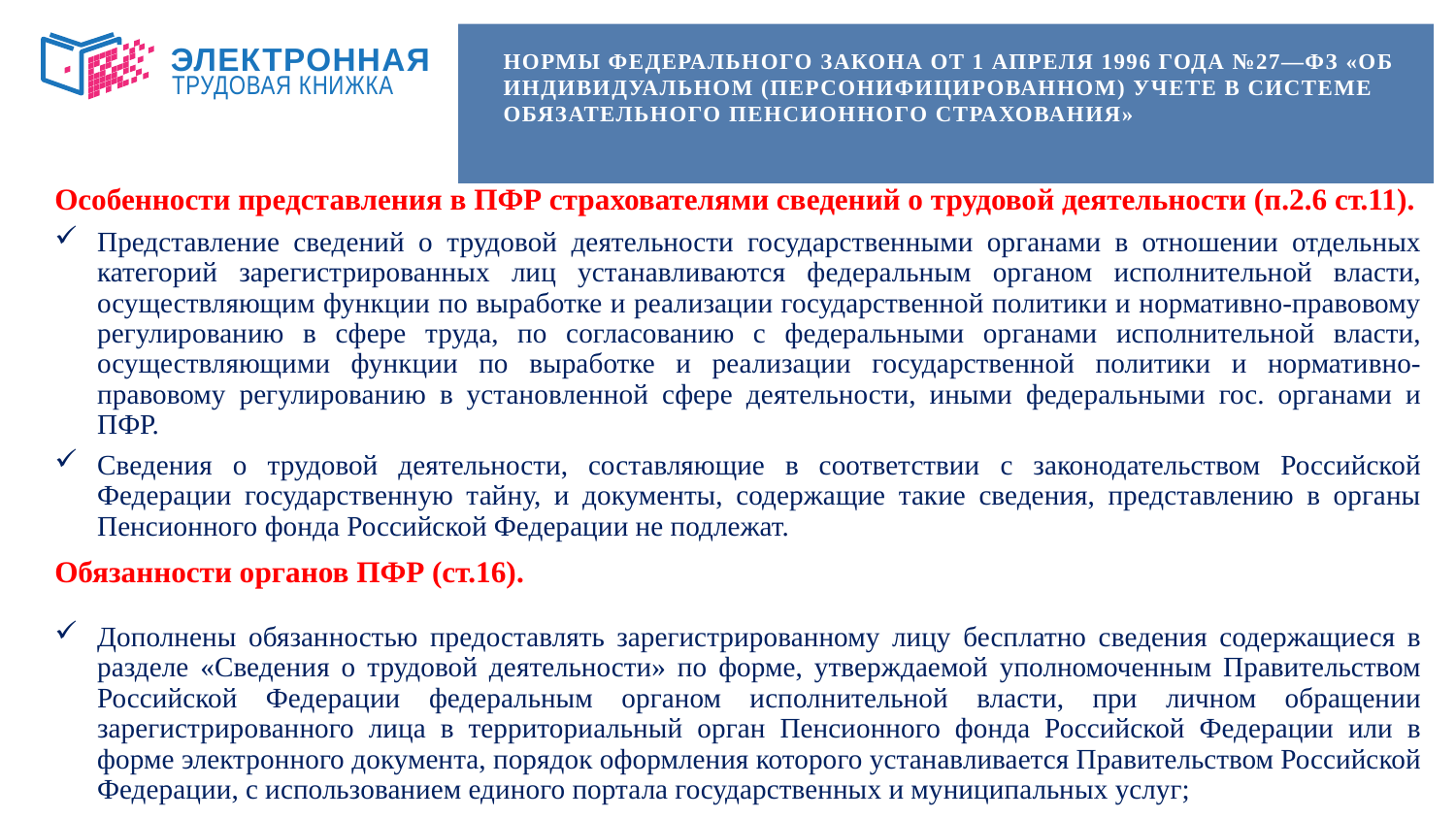

# НОРМЫ ФЕДЕРАЛЬНОГО ЗАКОНА ОТ 1 АПРЕЛЯ 1996 ГОДА №27—ФЗ «ОБ ИНДИВИДУАЛЬНОМ (ПЕРСОНИФИЦИРОВАННОМ) УЧЕТЕ В СИСТЕМЕ ОБЯЗАТЕЛЬНОГО ПЕНСИОННОГО СТРАХОВАНИЯ»
ЭЛЕКТРОННАЯ

ТРУДОВАЯ КНИЖКА

Особенности представления в ПФР страхователями сведений о трудовой деятельности (п.2.6 ст.11).
Представление сведений о трудовой деятельности государственными органами в отношении отдельных категорий зарегистрированных лиц устанавливаются федеральным органом исполнительной власти, осуществляющим функции по выработке и реализации государственной политики и нормативно-правовому регулированию в сфере труда, по согласованию с федеральными органами исполнительной власти, осуществляющими функции по выработке и реализации государственной политики и нормативно-правовому регулированию в установленной сфере деятельности, иными федеральными гос. органами и ПФР.
Сведения о трудовой деятельности, составляющие в соответствии с законодательством Российской Федерации государственную тайну, и документы, содержащие такие сведения, представлению в органы Пенсионного фонда Российской Федерации не подлежат.
Обязанности органов ПФР (ст.16).

Дополнены обязанностью предоставлять зарегистрированному лицу бесплатно сведения содержащиеся в разделе «Сведения о трудовой деятельности» по форме, утверждаемой уполномоченным Правительством Российской Федерации федеральным органом исполнительной власти, при личном обращении зарегистрированного лица в территориальный орган Пенсионного фонда Российской Федерации или в форме электронного документа, порядок оформления которого устанавливается Правительством Российской Федерации, с использованием единого портала государственных и муниципальных услуг;